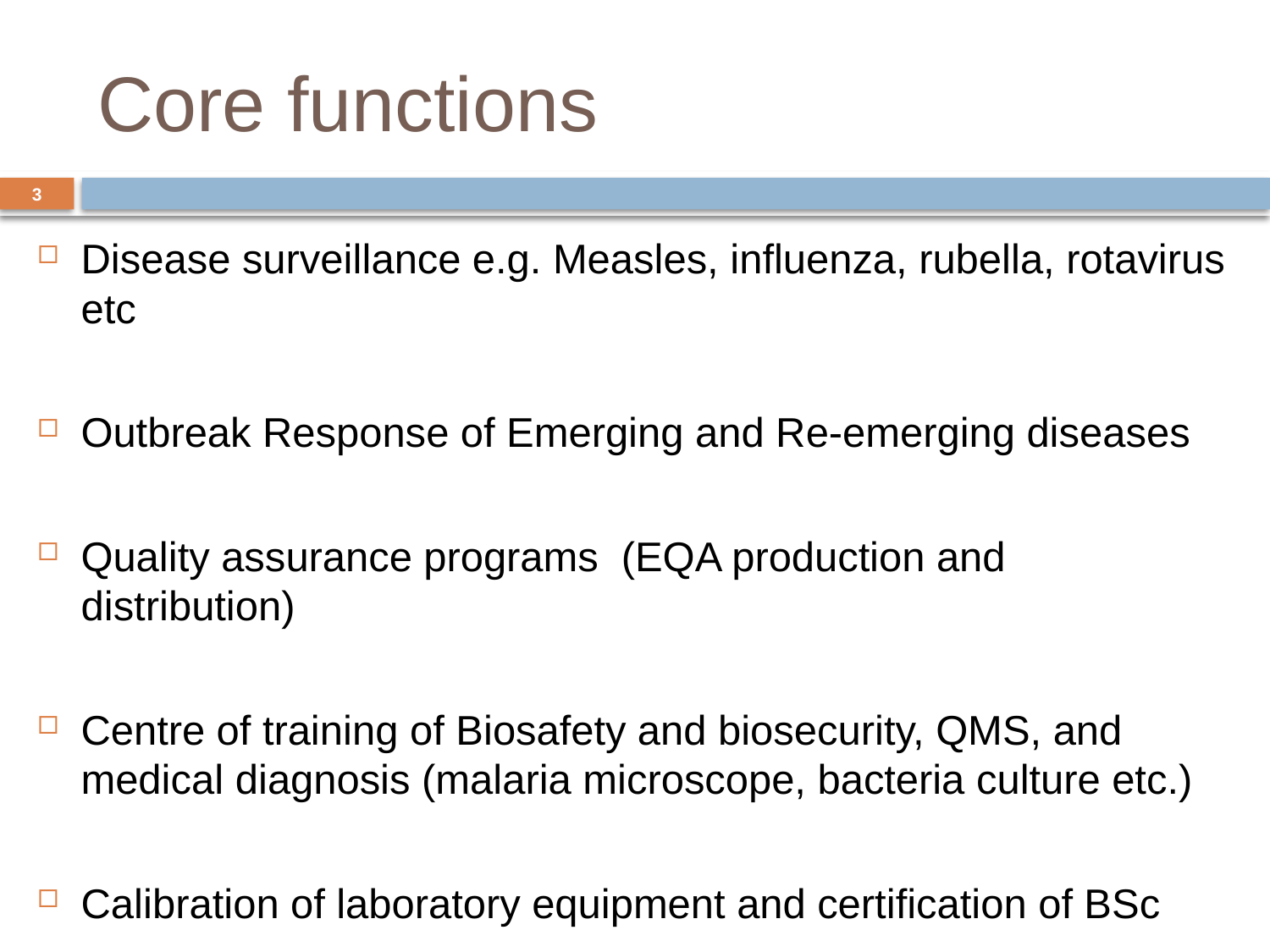

# Core functions
3
Disease surveillance e.g. Measles, influenza, rubella, rotavirus etc

Outbreak Response of Emerging and Re-emerging diseases

Quality assurance programs  (EQA production and distribution)

Centre of training of Biosafety and biosecurity, QMS, and medical diagnosis (malaria microscope, bacteria culture etc.)

Calibration of laboratory equipment and certification of BSc